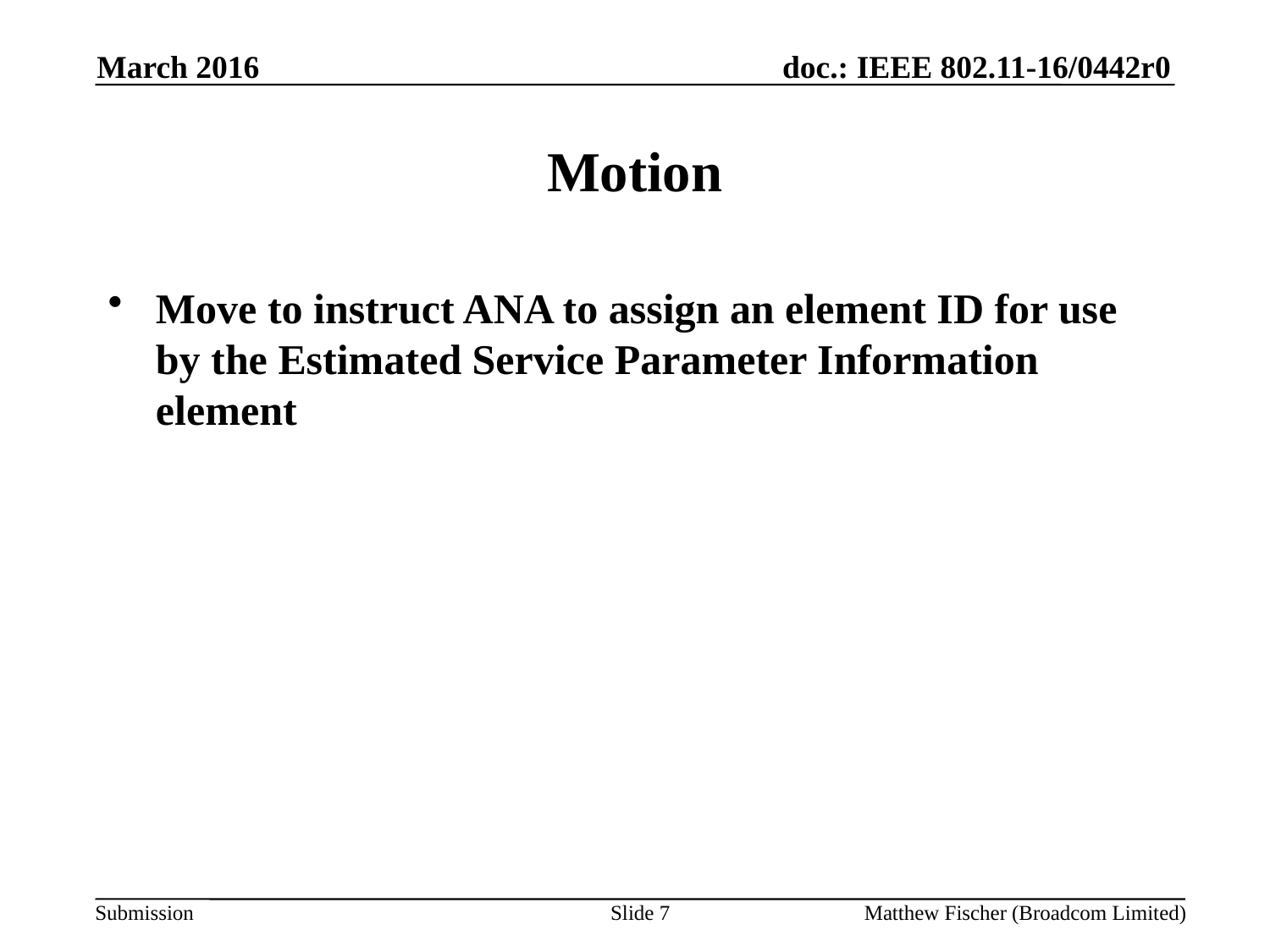

March 2016
# Motion
Move to instruct ANA to assign an element ID for use by the Estimated Service Parameter Information element
Slide 7
Matthew Fischer (Broadcom Limited)